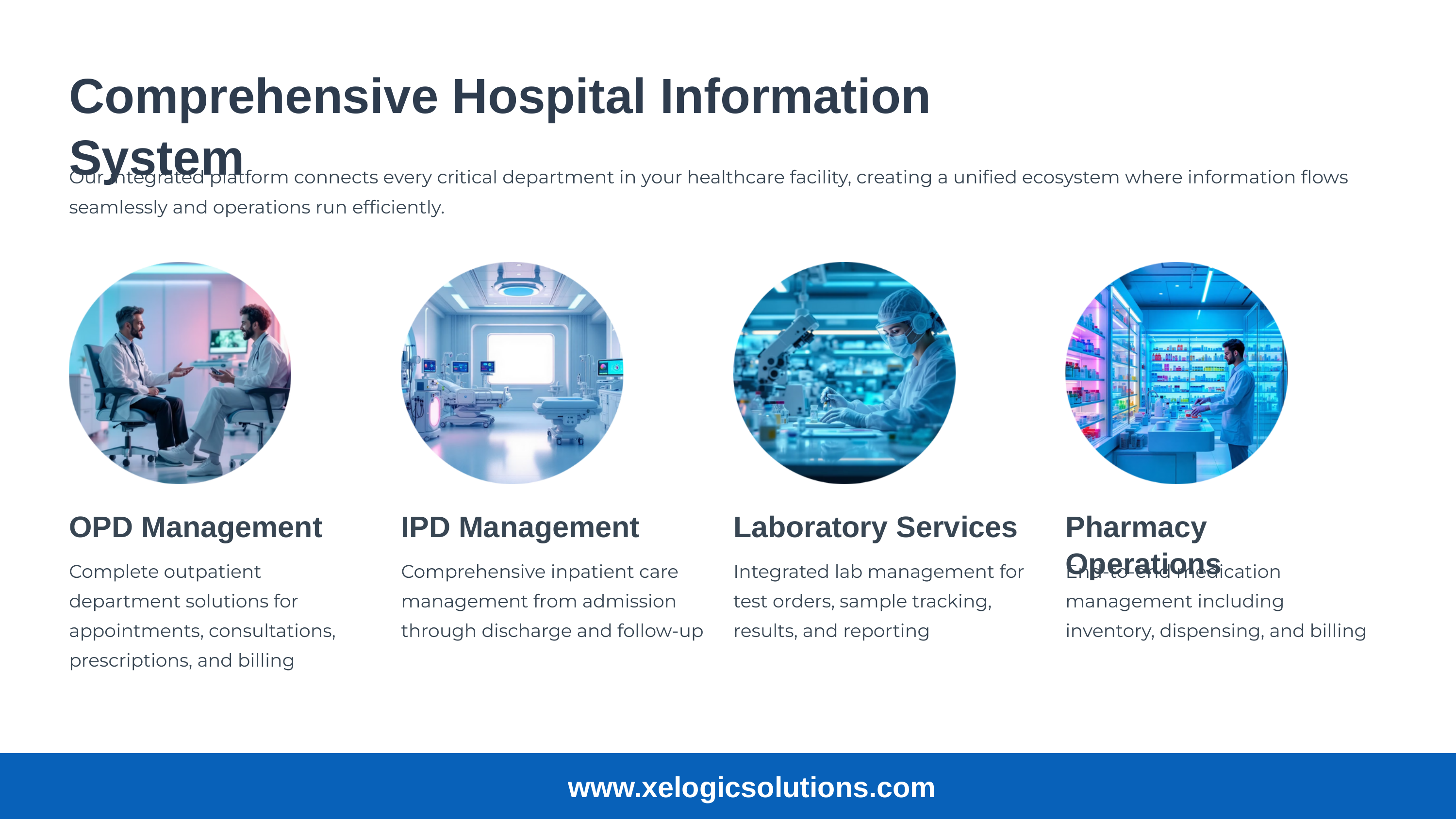

Comprehensive Hospital Information System
Our integrated platform connects every critical department in your healthcare facility, creating a unified ecosystem where information flows seamlessly and operations run efficiently.

OPD Management
IPD Management
Laboratory Services
Pharmacy Operations
Complete outpatient department solutions for appointments, consultations, prescriptions, and billing
Comprehensive inpatient care management from admission through discharge and follow-up
Integrated lab management for test orders, sample tracking, results, and reporting
End-to-end medication management including inventory, dispensing, and billing

www.xelogicsolutions.com